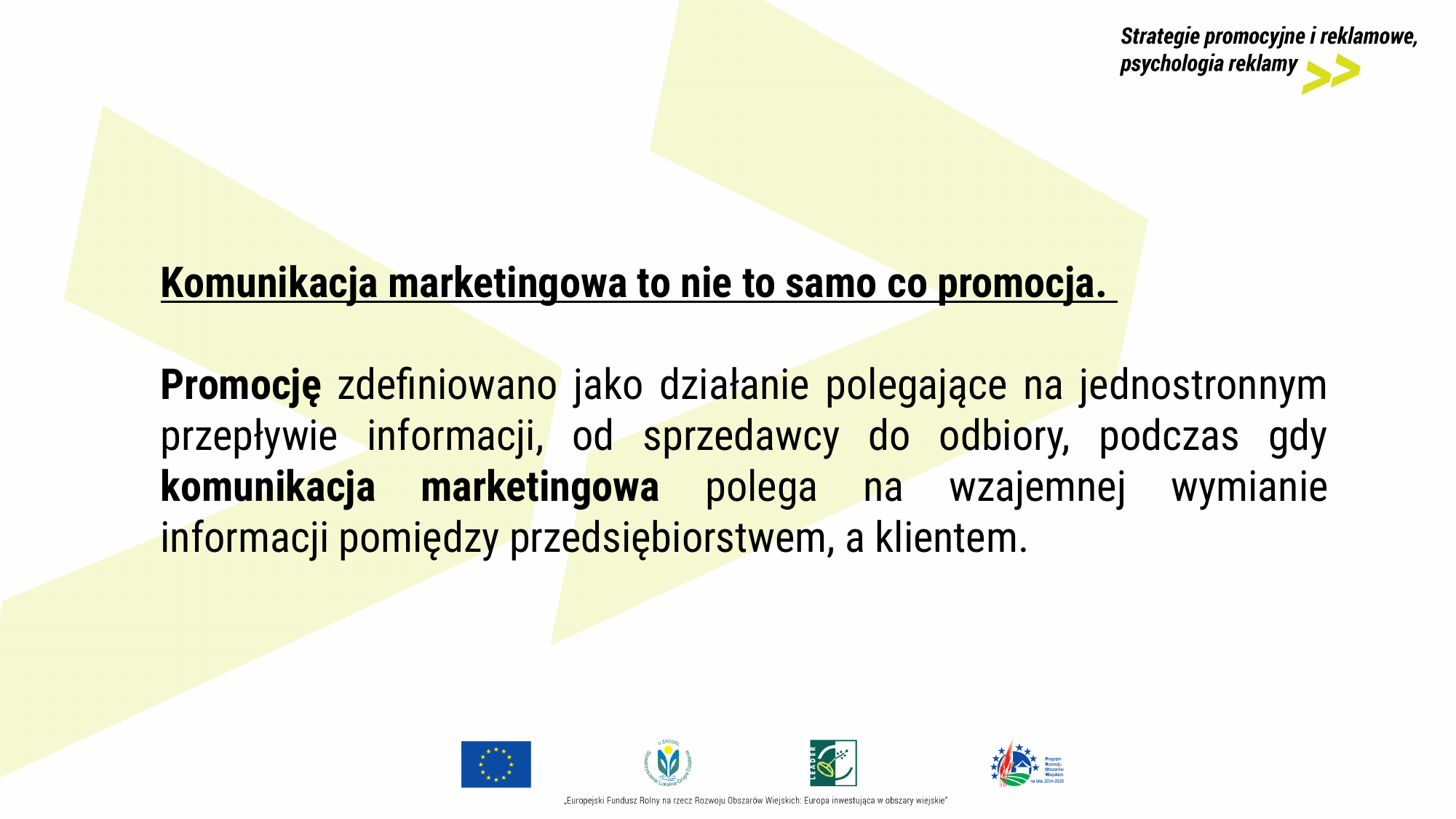

Komunikacja marketingowa to nie to samo co promocja.

Promocję zdefiniowano jako działanie polegające na jednostronnym przepływie informacji, od sprzedawcy do odbiory, podczas gdy komunikacja marketingowa polega na wzajemnej wymianie informacji pomiędzy przedsiębiorstwem, a klientem.